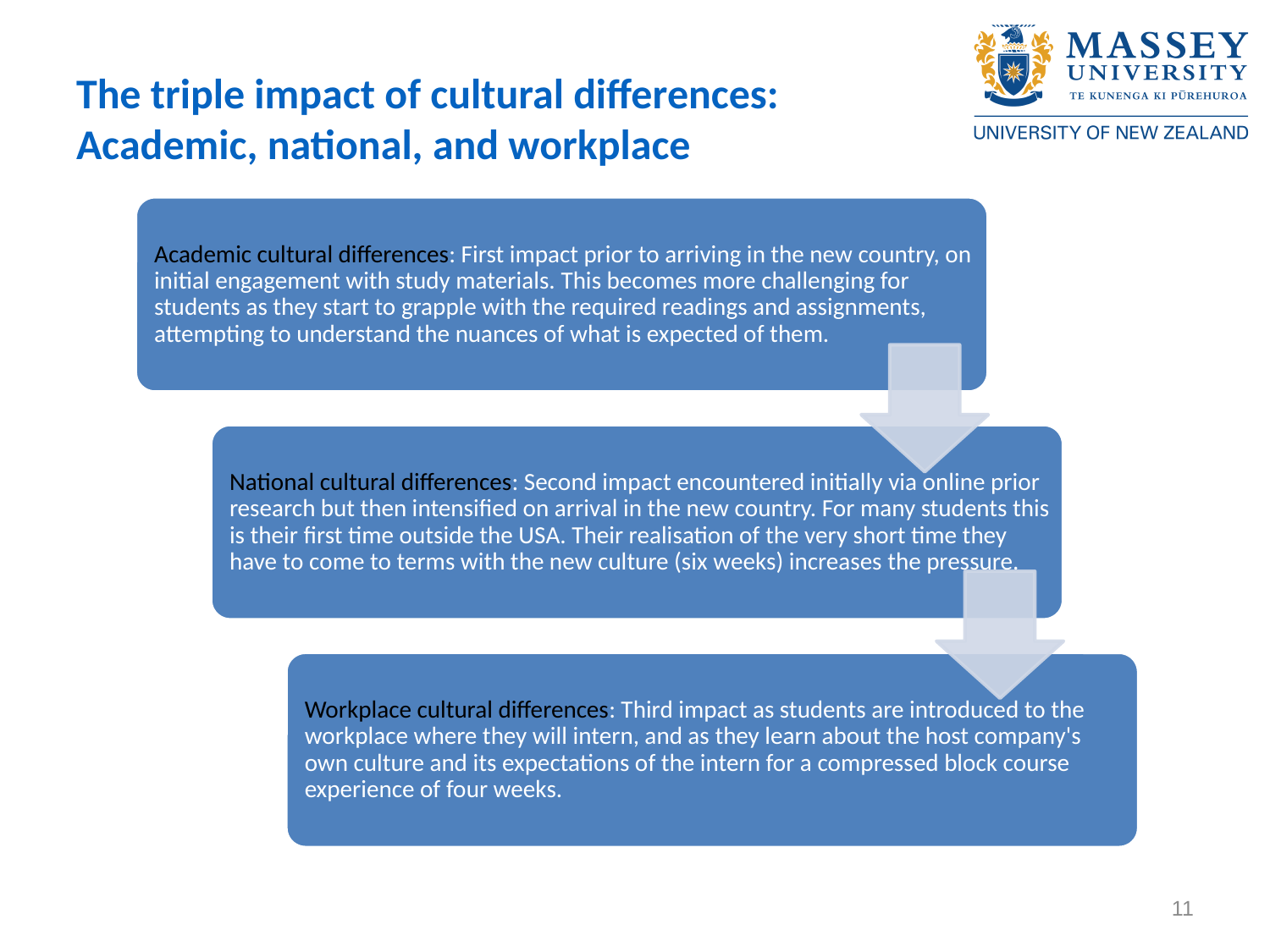

# The triple impact of cultural differences: Academic, national, and workplace
Academic cultural differences: First impact prior to arriving in the new country, on initial engagement with study materials. This becomes more challenging for students as they start to grapple with the required readings and assignments, attempting to understand the nuances of what is expected of them.
National cultural differences: Second impact encountered initially via online prior research but then intensified on arrival in the new country. For many students this is their first time outside the USA. Their realisation of the very short time they have to come to terms with the new culture (six weeks) increases the pressure.
Workplace cultural differences: Third impact as students are introduced to the workplace where they will intern, and as they learn about the host company's own culture and its expectations of the intern for a compressed block course experience of four weeks.

11